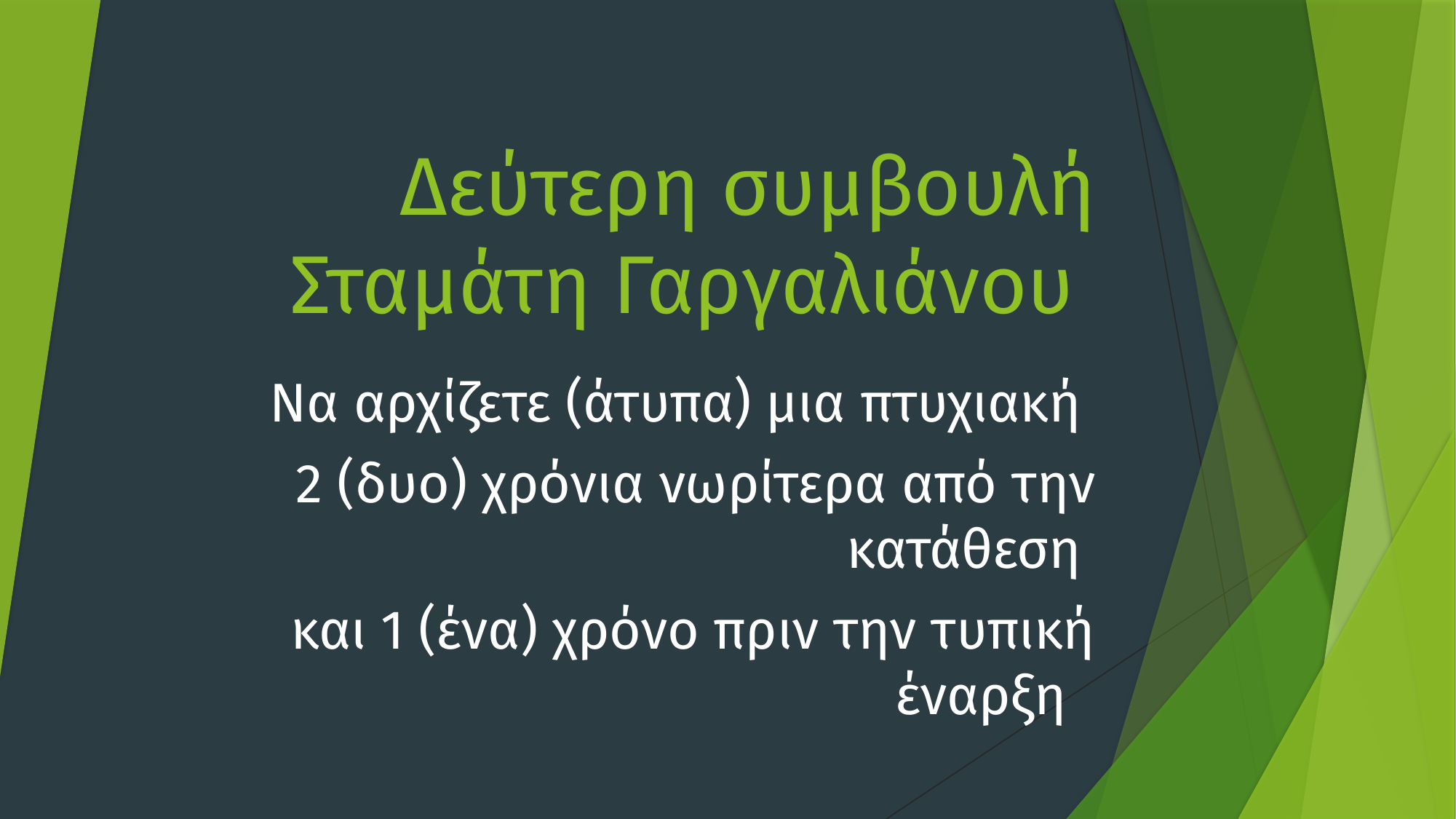

# Δεύτερη συμβουλή Σταμάτη Γαργαλιάνου
Να αρχίζετε (άτυπα) μια πτυχιακή
2 (δυο) χρόνια νωρίτερα από την κατάθεση
και 1 (ένα) χρόνο πριν την τυπική έναρξη